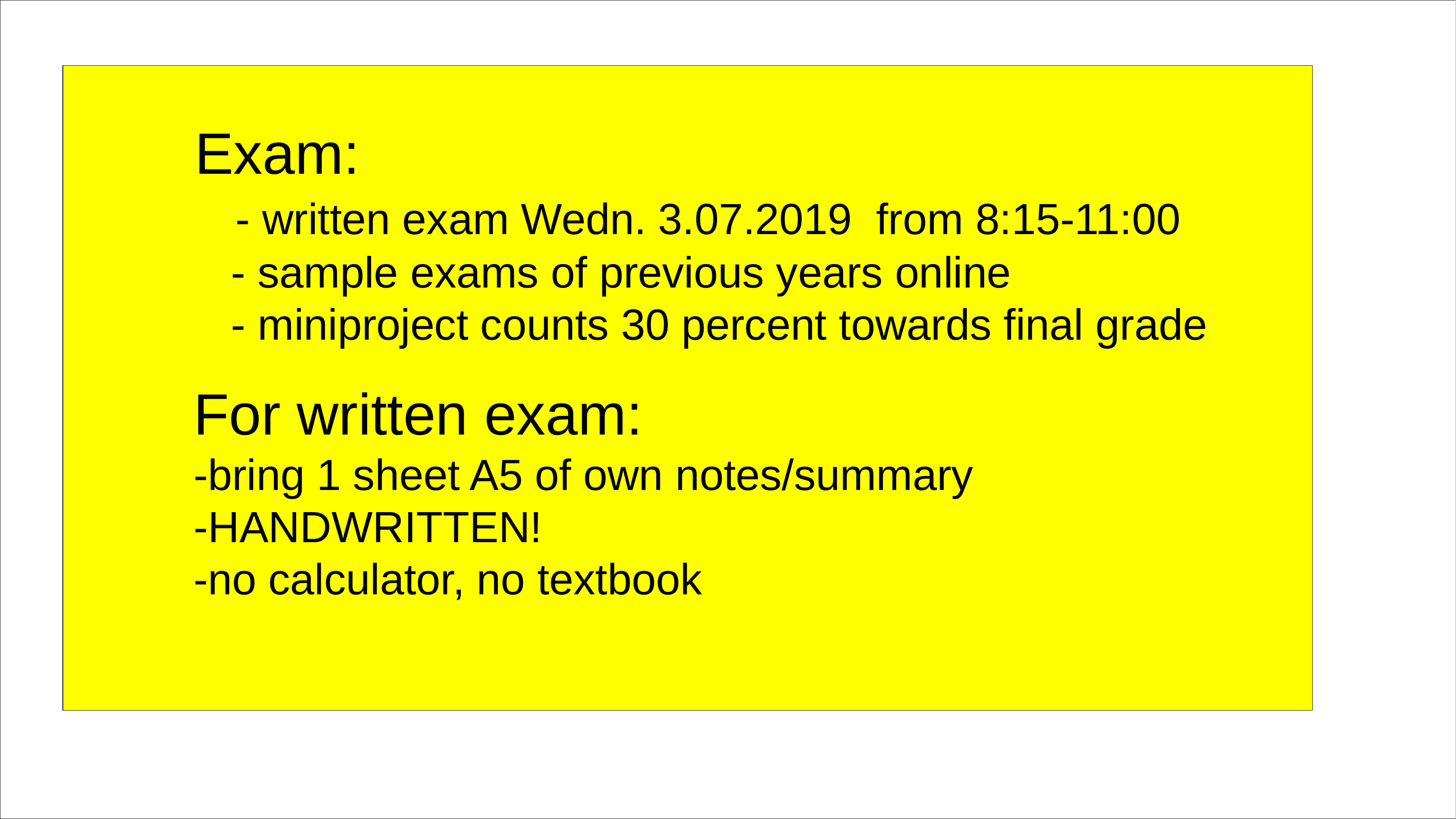

Exam:
   - written exam Wedn. 3.07.2019  from 8:15-11:00
   - sample exams of previous years online
   - miniproject counts 30 percent towards final grade

For written exam:
-bring 1 sheet A5 of own notes/summary
-HANDWRITTEN!
-no calculator, no textbook